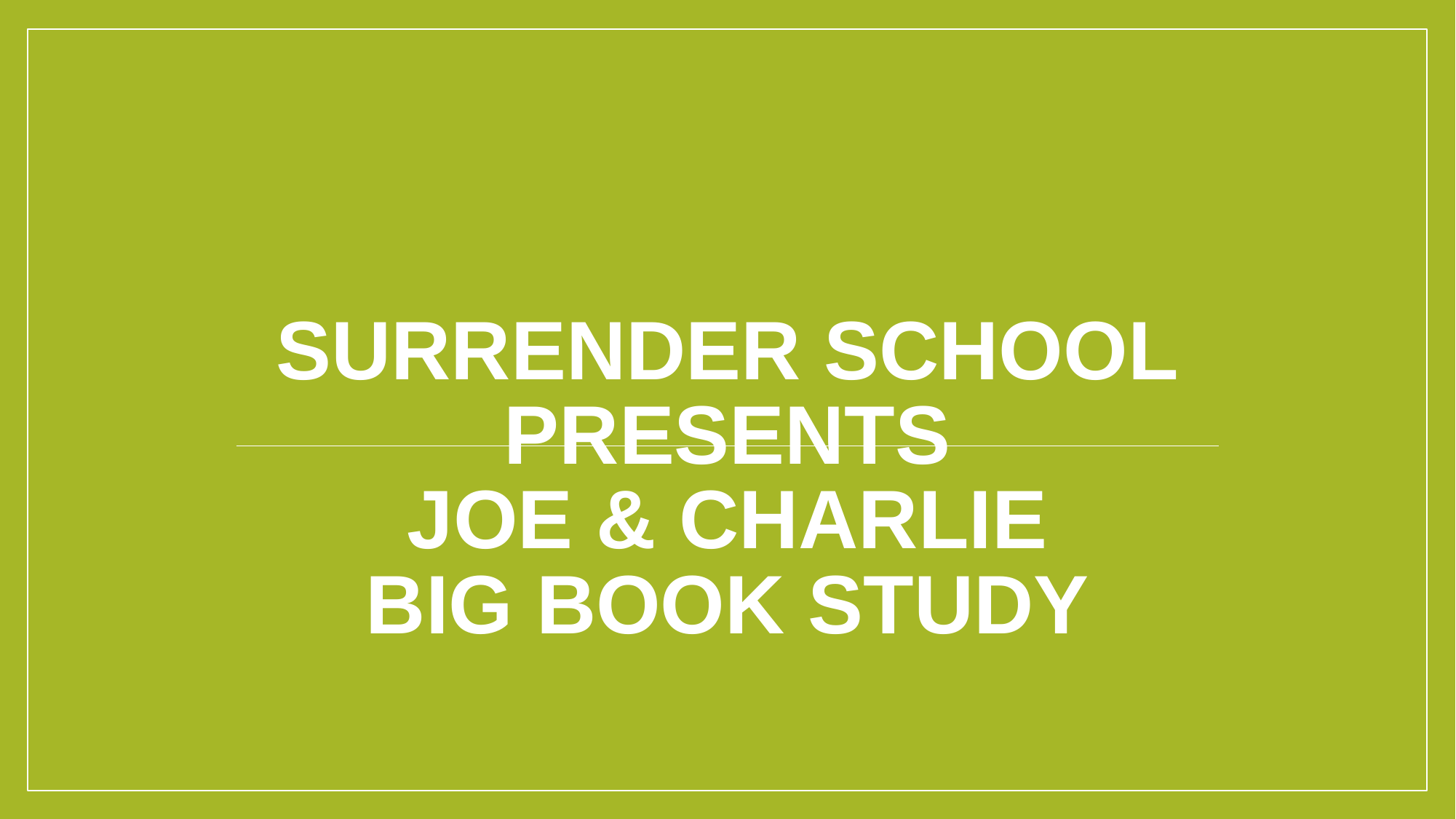

# Surrender School Presents Joe & Charlie Big Book Study